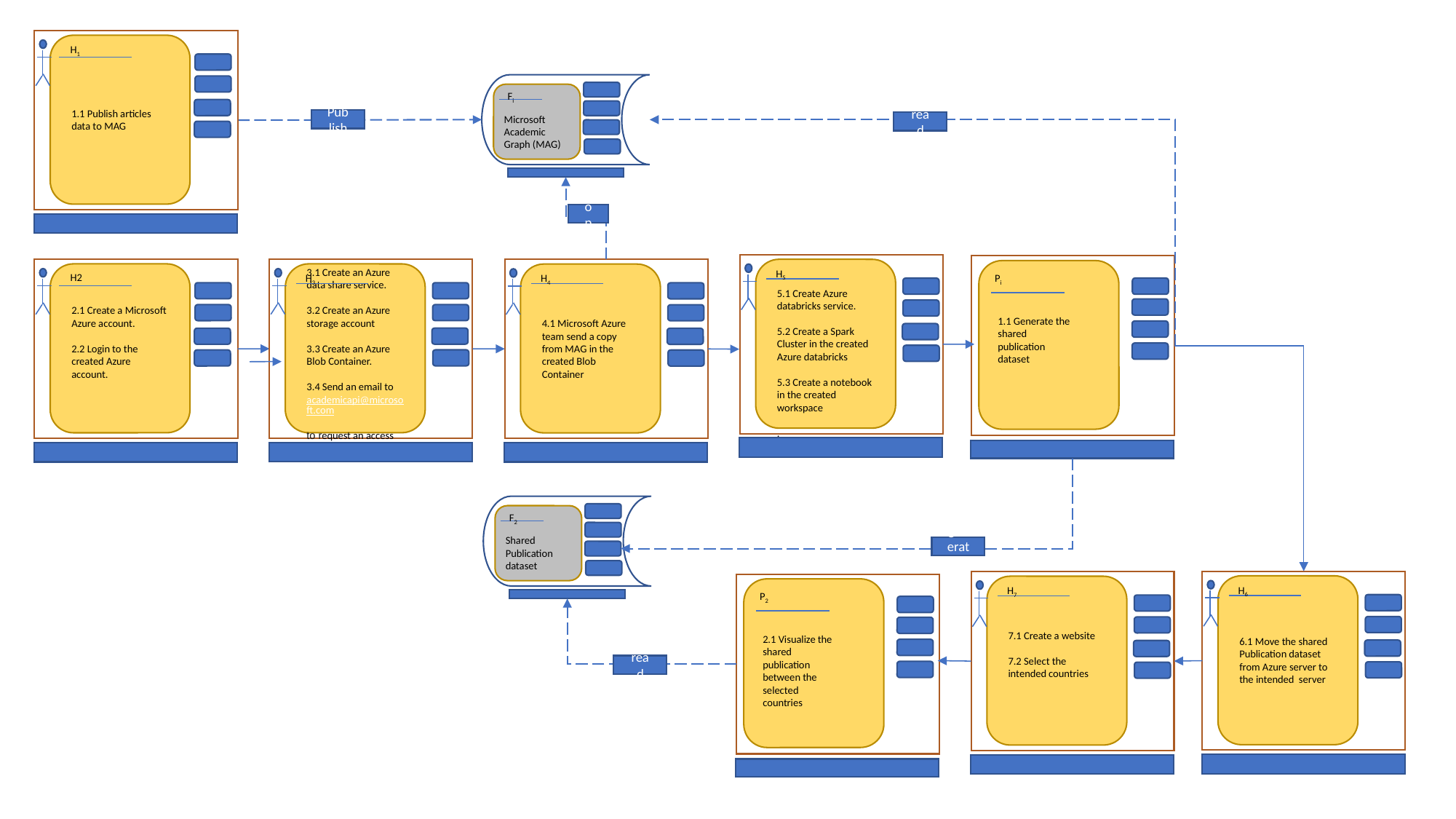

1.1 Publish articles data to MAG
H1

Fi

Microsoft Academic Graph (MAG)

Publish
read
Copy

5.1 Create Azure databricks service.

5.2 Create a Spark Cluster in the created Azure databricks

5.3 Create a notebook in the created workspace

.

H5

Pi

1.1 Generate the shared publication dataset

2.1 Create a Microsoft Azure account.

2.2 Login to the  created Azure account.

H2

3.1 Create an Azure  data share service.

3.2 Create an Azure storage account

3.3 Create an Azure Blob Container.

3.4 Send an email to academicapi@microsoft.com
to request an access to MAG.

H3

4.1 Microsoft Azure team send a copy from MAG in the created Blob Container
H4

F2

Shared Publication dataset

generate

6.1 Move the shared Publication dataset from Azure server to the intended  server
H6

7.1 Create a website

7.2 Select the intended countries

H7

P2

2.1 Visualize the shared publication between the selected countries

read